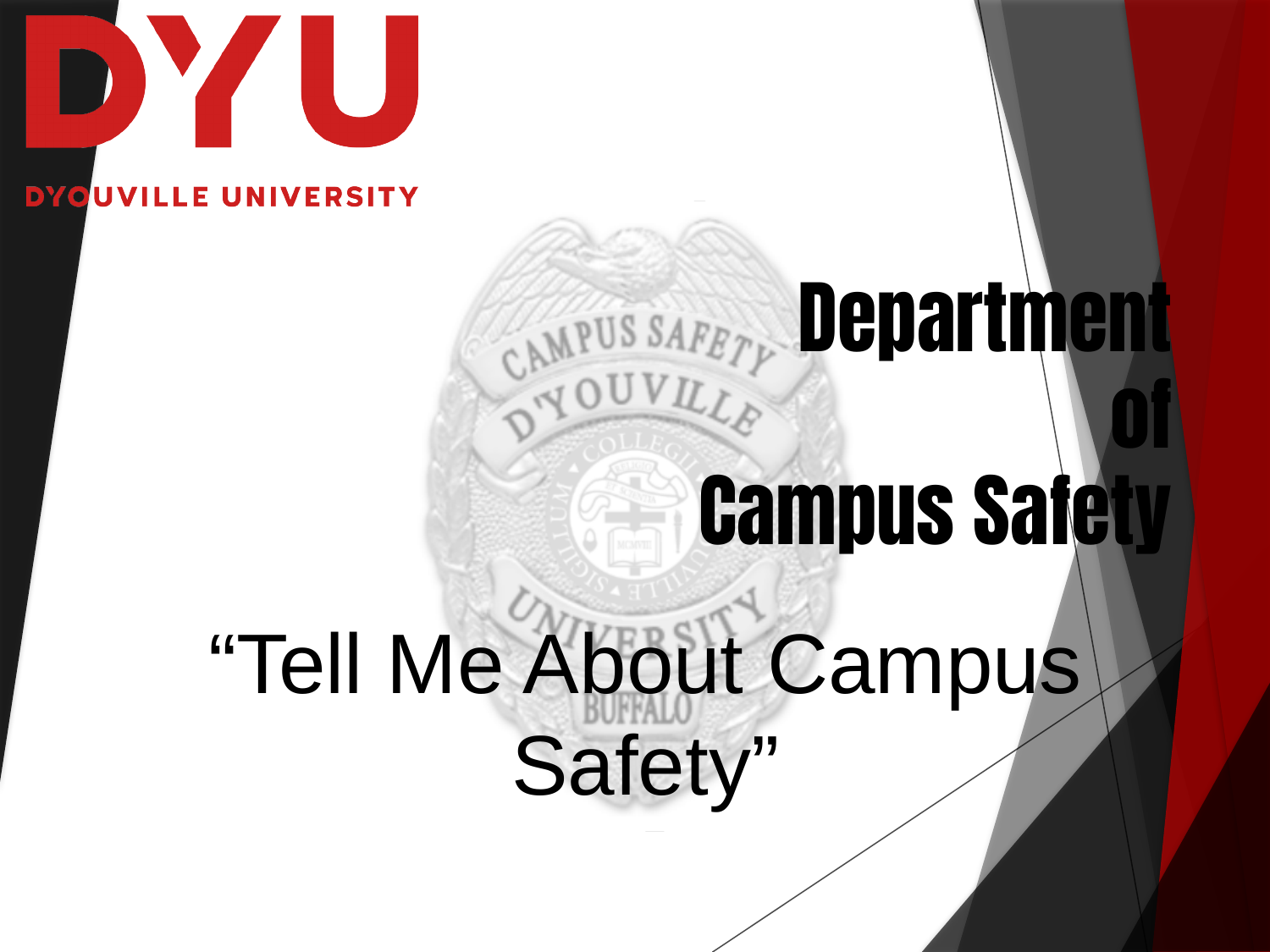

# Department of Campus Safety
“Tell Me About Campus Safety”